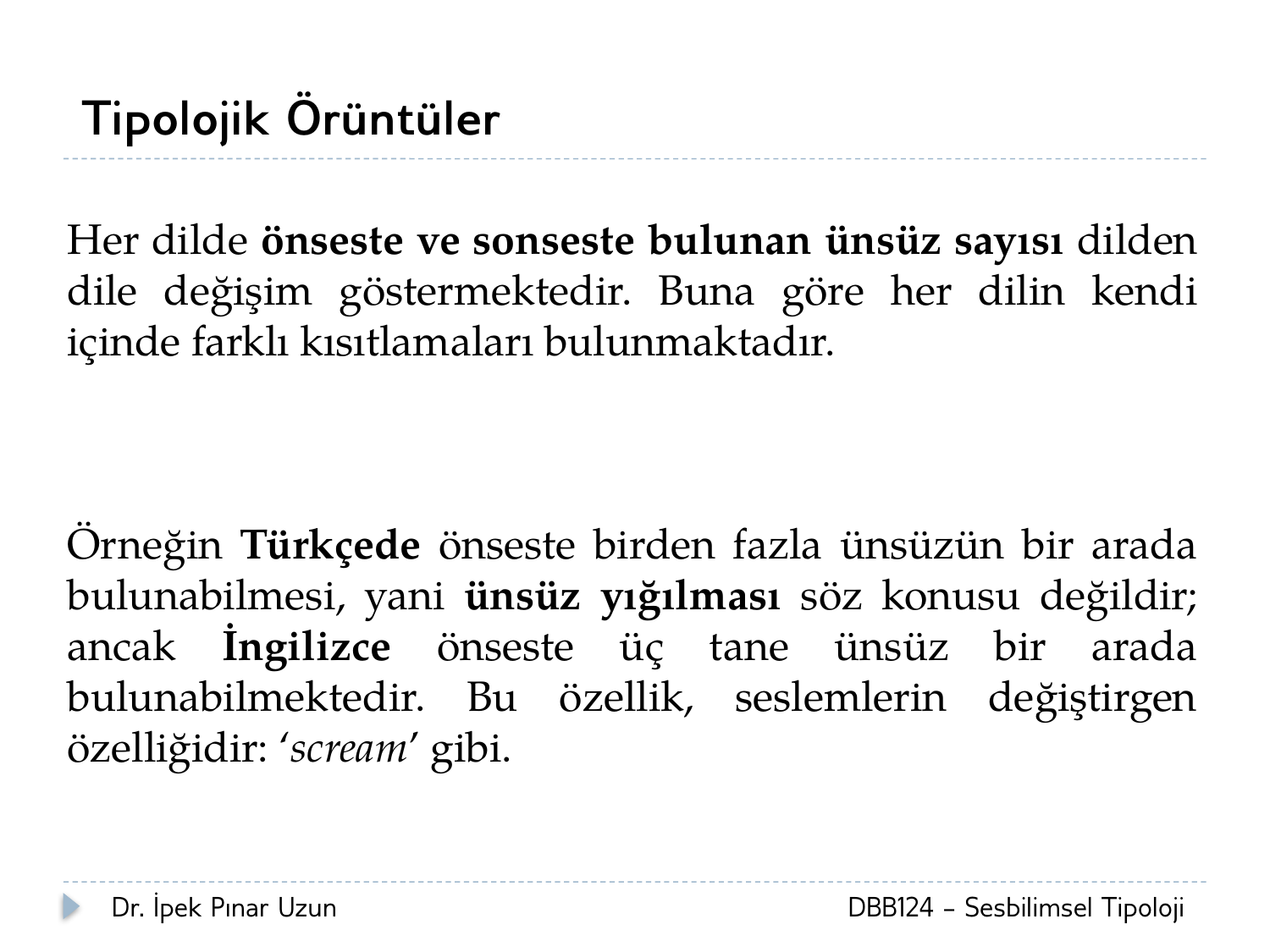

Tipolojik Örüntüler
Her dilde önseste ve sonseste bulunan ünsüz sayısı dilden dile değişim göstermektedir. Buna göre her dilin kendi içinde farklı kısıtlamaları bulunmaktadır.

Örneğin Türkçede önseste birden fazla ünsüzün bir arada bulunabilmesi, yani ünsüz yığılması söz konusu değildir; ancak İngilizce önseste üç tane ünsüz bir arada bulunabilmektedir. Bu özellik, seslemlerin değiştirgen özelliğidir: ‘scream’ gibi.
Dr. İpek Pınar Uzun		 		            DBB124 – Sesbilimsel Tipoloji